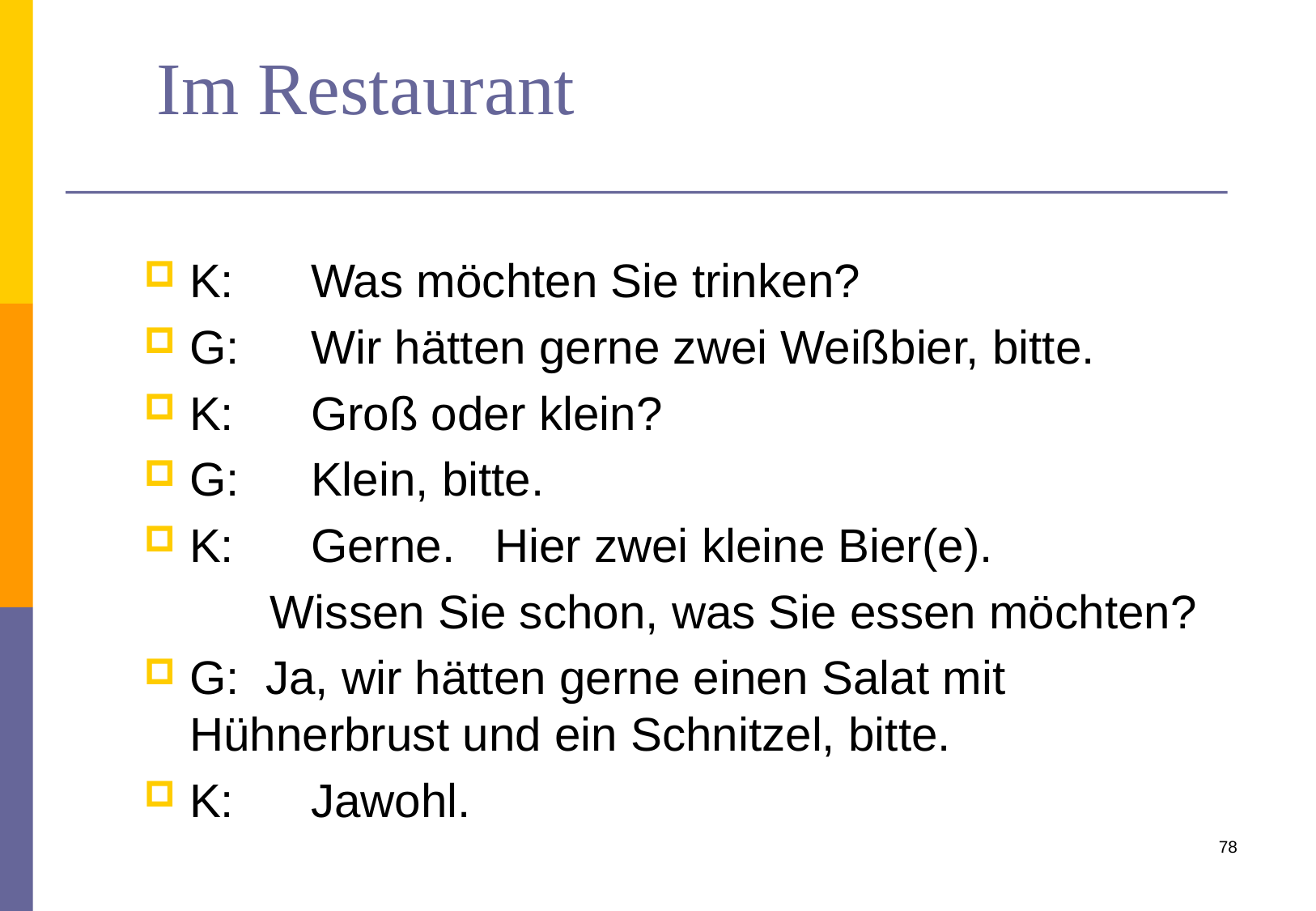

# Im Restaurant
K: 	Was möchten Sie trinken?
G: 	Wir hätten gerne zwei Weißbier, bitte.
K: 	Groß oder klein?
G: 	Klein, bitte.
K: 	Gerne.   Hier zwei kleine Bier(e).
	Wissen Sie schon, was Sie essen möchten?
G:  Ja, wir hätten gerne einen Salat mit 	Hühnerbrust und ein Schnitzel, bitte.
K:	Jawohl.
78